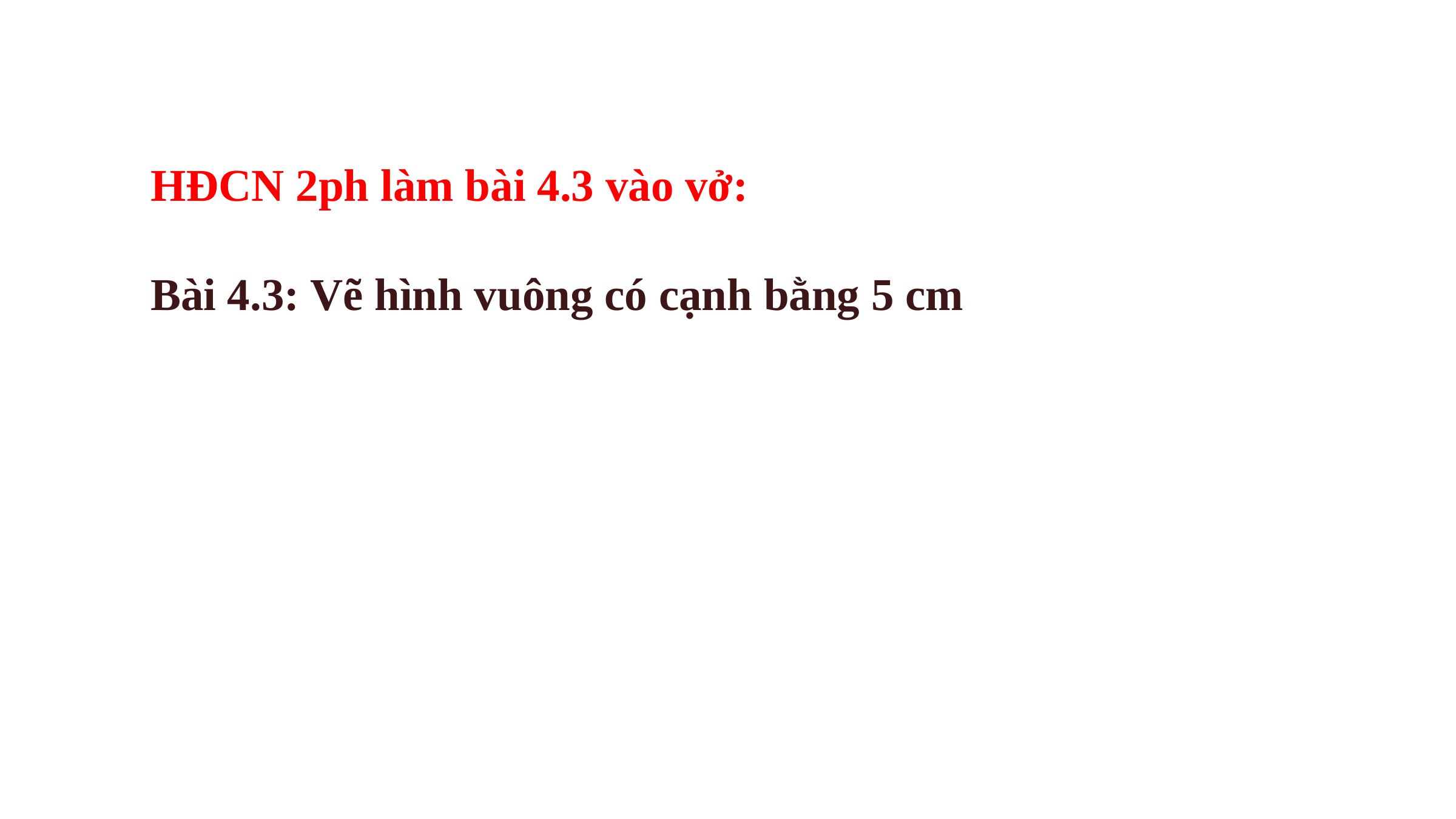

HĐCN 2ph làm bài 4.3 vào vở:

Bài 4.3: Vẽ hình vuông có cạnh bằng 5 cm